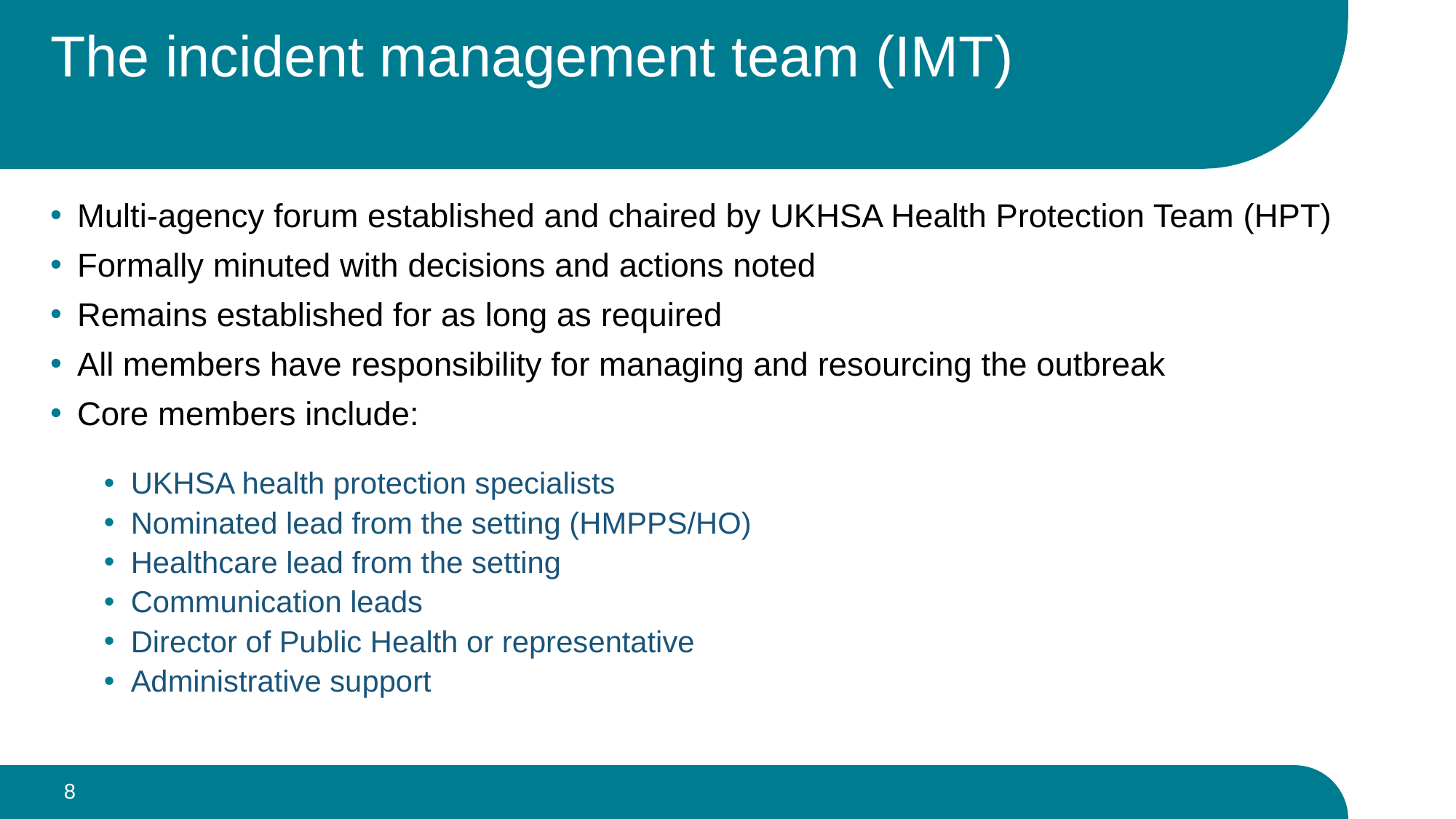

# The incident management team (IMT)
Multi-agency forum established and chaired by UKHSA Health Protection Team (HPT)
Formally minuted with decisions and actions noted
Remains established for as long as required
All members have responsibility for managing and resourcing the outbreak
Core members include:

UKHSA health protection specialists
Nominated lead from the setting (HMPPS/HO)
Healthcare lead from the setting
Communication leads
Director of Public Health or representative
Administrative support

8